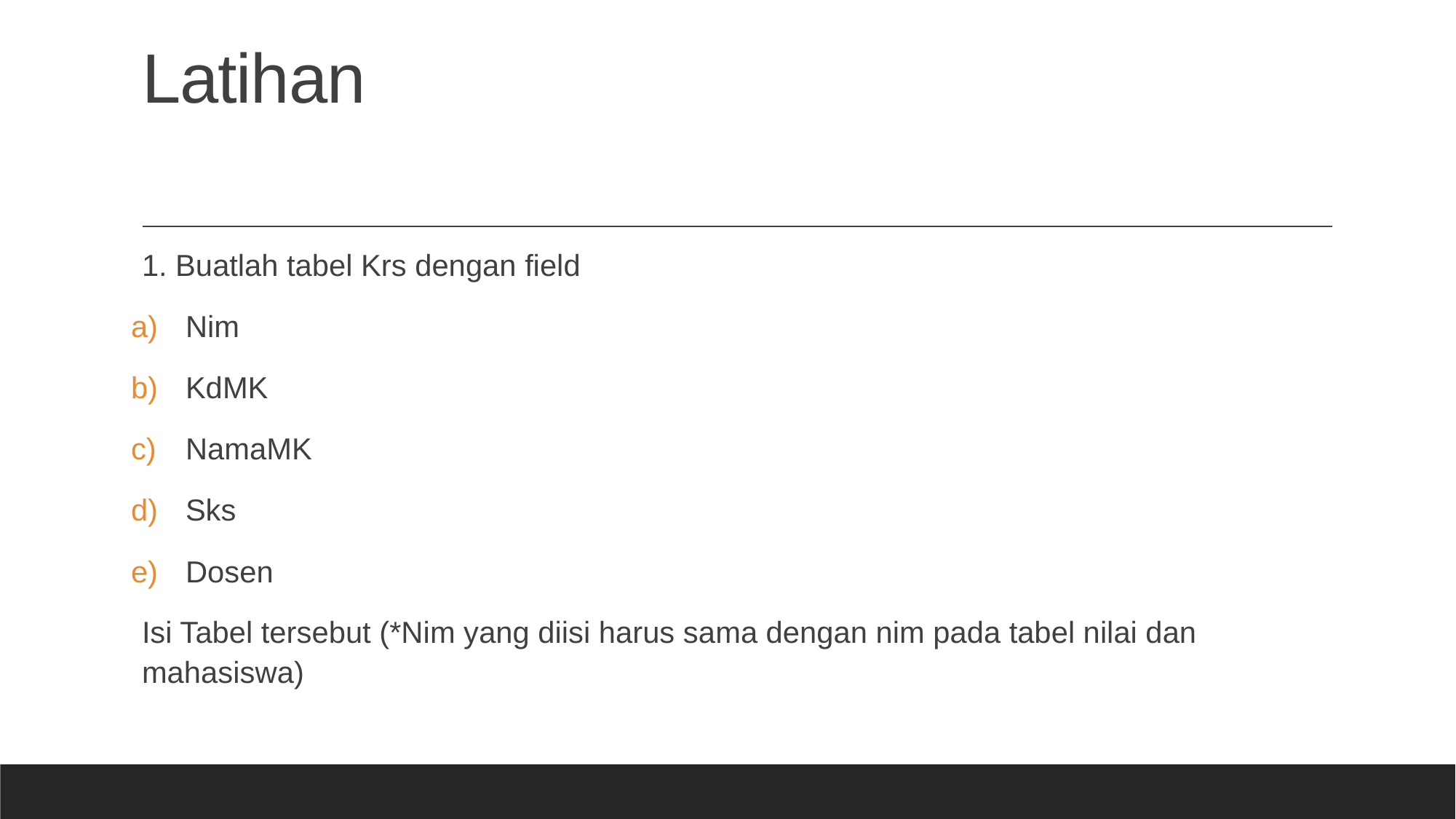

# Latihan
1. Buatlah tabel Krs dengan field
Nim
KdMK
NamaMK
Sks
Dosen
Isi Tabel tersebut (*Nim yang diisi harus sama dengan nim pada tabel nilai dan mahasiswa)